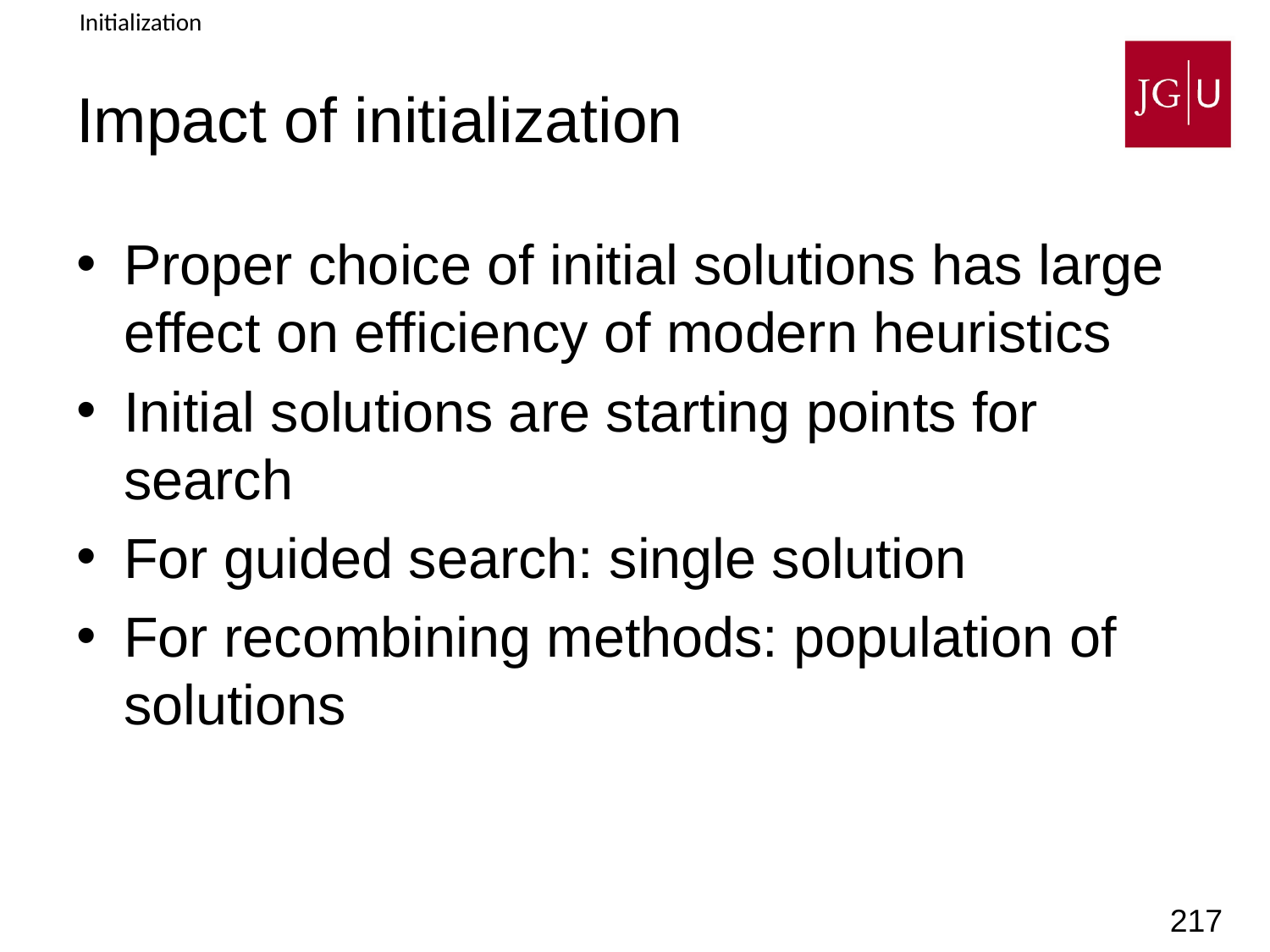

Initialization
# Impact of initialization
Proper choice of initial solutions has large effect on efficiency of modern heuristics
Initial solutions are starting points for search
For guided search: single solution
For recombining methods: population of solutions